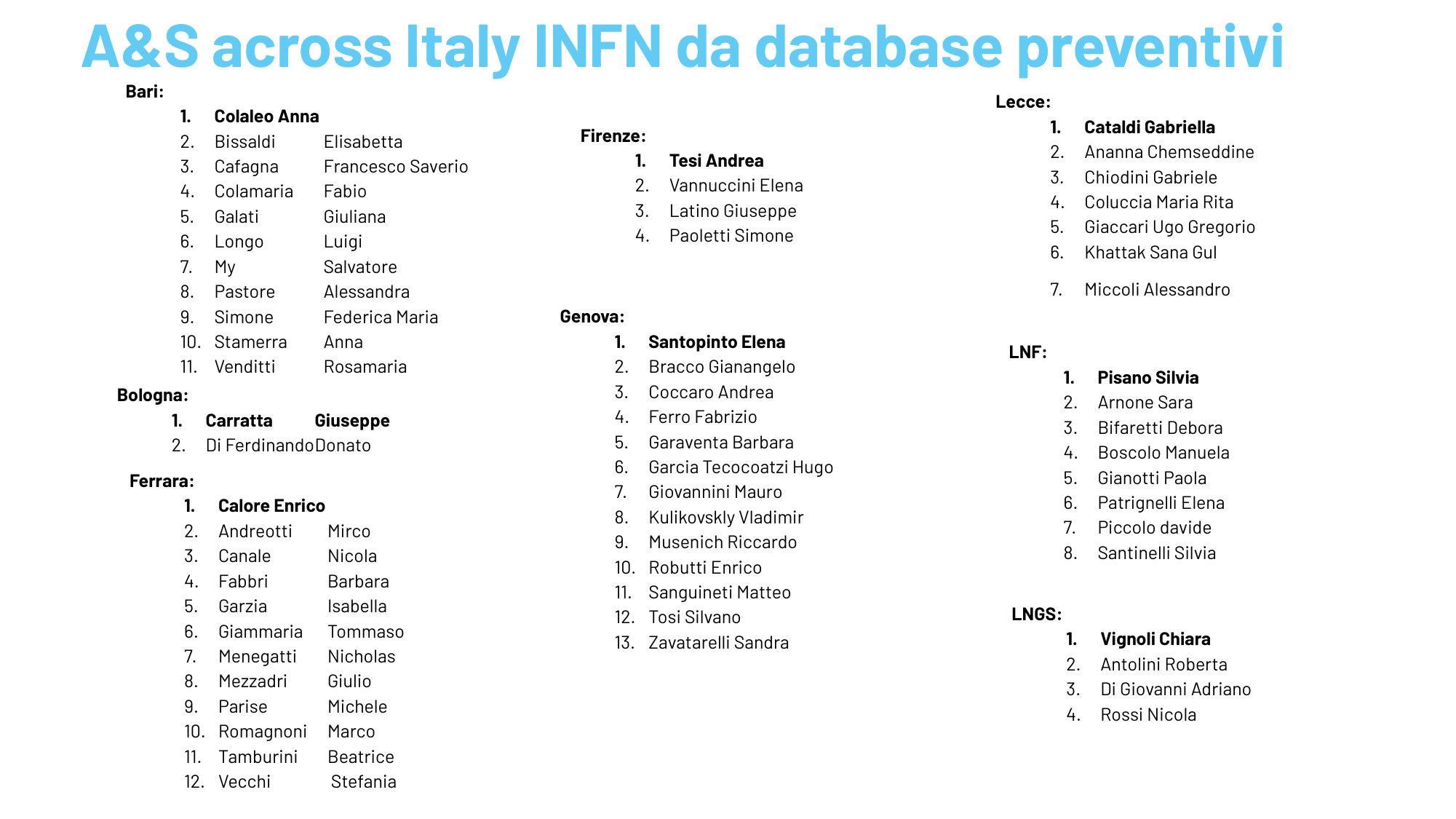

A&S across Italy INFN da database preventivi
Bari:
Colaleo Anna
Bissaldi	Elisabetta
Cafagna	Francesco Saverio
Colamaria	Fabio
Galati	Giuliana
Longo	Luigi
My	Salvatore
Pastore	Alessandra
Simone	Federica Maria
Stamerra	Anna
Venditti	Rosamaria

Lecce:
Cataldi Gabriella
Ananna Chemseddine
Chiodini Gabriele
Coluccia Maria Rita
Giaccari Ugo Gregorio
Khattak Sana Gul
Miccoli Alessandro
Firenze:
Tesi Andrea
Vannuccini Elena
Latino Giuseppe
Paoletti Simone
Genova:
Santopinto Elena
Bracco Gianangelo
Coccaro Andrea
Ferro Fabrizio
Garaventa Barbara
Garcia Tecocoatzi Hugo
Giovannini Mauro
Kulikovskly Vladimir
Musenich Riccardo
Robutti Enrico
Sanguineti Matteo
Tosi Silvano
Zavatarelli Sandra
LNF:
Pisano Silvia
Arnone Sara
Bifaretti Debora
Boscolo Manuela
Gianotti Paola
Patrignelli Elena
Piccolo davide
Santinelli Silvia
Bologna:
Carratta	Giuseppe
Di Ferdinando	Donato
Ferrara:
Calore Enrico
Andreotti	Mirco
Canale	Nicola
Fabbri	Barbara
Garzia	Isabella
Giammaria	Tommaso
Menegatti	Nicholas
Mezzadri	Giulio
Parise	Michele
Romagnoni	Marco
Tamburini	Beatrice
Vecchi	 Stefania
LNGS:
Vignoli Chiara
Antolini Roberta
Di Giovanni Adriano
Rossi Nicola